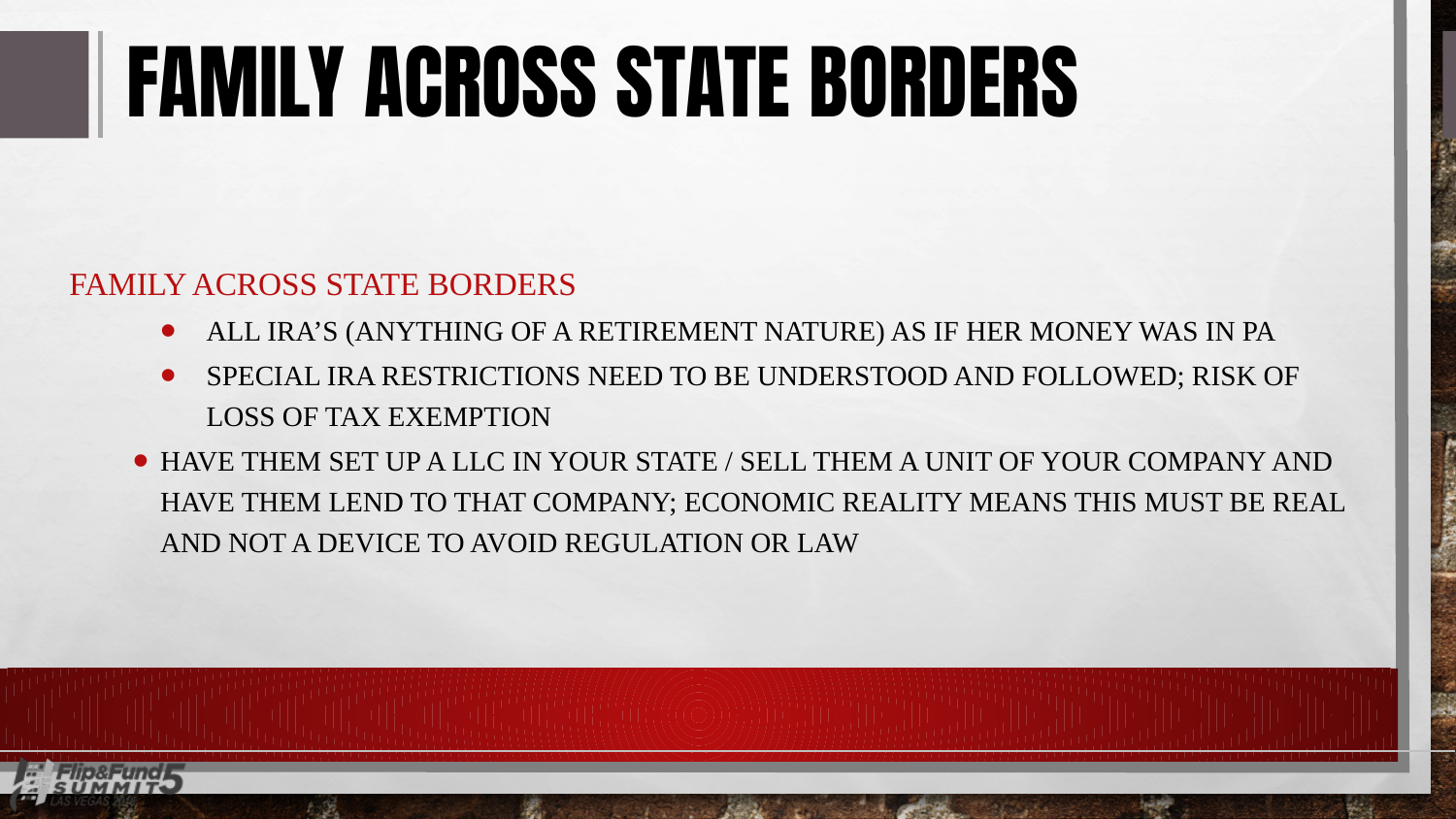

# FAMILY ACROSS STATE BORDERS
FAMILY ACROSS STATE BORDERS
ALL IRA’s (anything of a retirement nature) as if her money was in PA
Special IRA Restrictions need to be understood and followed; risk of loss of tax exemption
Have them set up a LLC in your state / sell them a unit of your company and have them lend to that company; economic reality means this must be real and not a device to avoid regulation or law